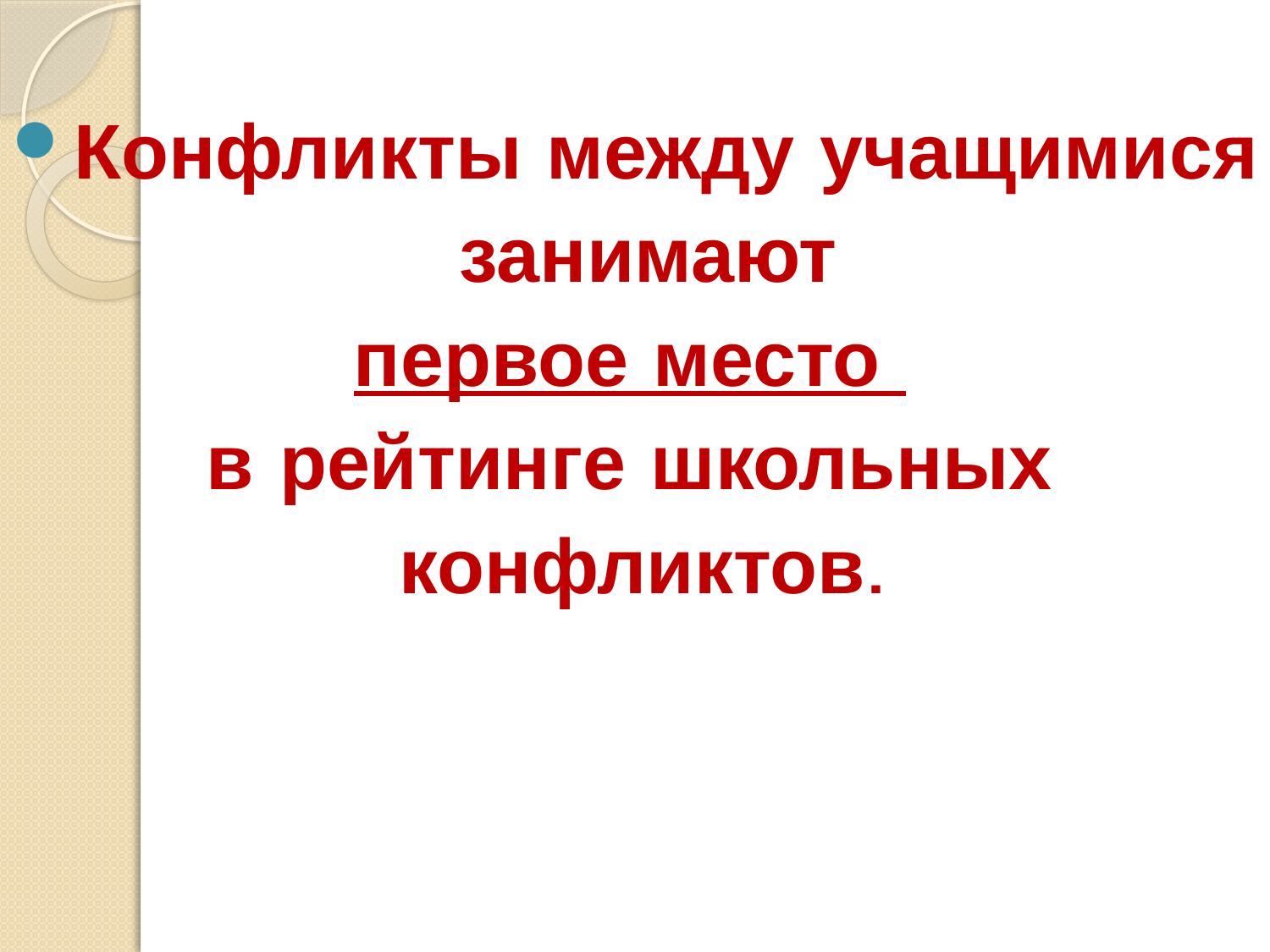

#
Конфликты между учащимися
 занимают
первое место
в рейтинге школьных
 конфликтов.